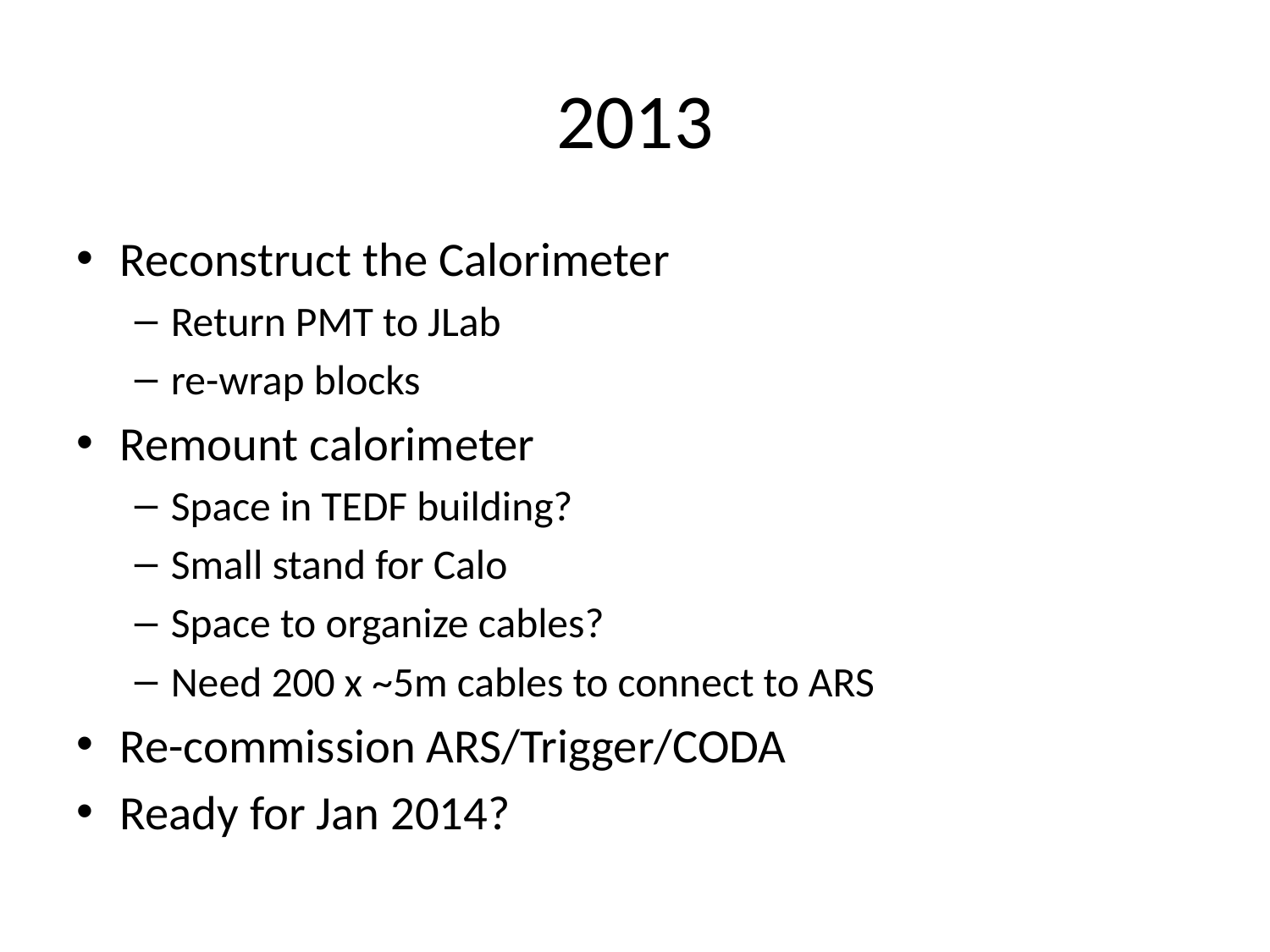

# 2013
Reconstruct the Calorimeter
Return PMT to JLab
re-wrap blocks
Remount calorimeter
Space in TEDF building?
Small stand for Calo
Space to organize cables?
Need 200 x ~5m cables to connect to ARS
Re-commission ARS/Trigger/CODA
Ready for Jan 2014?